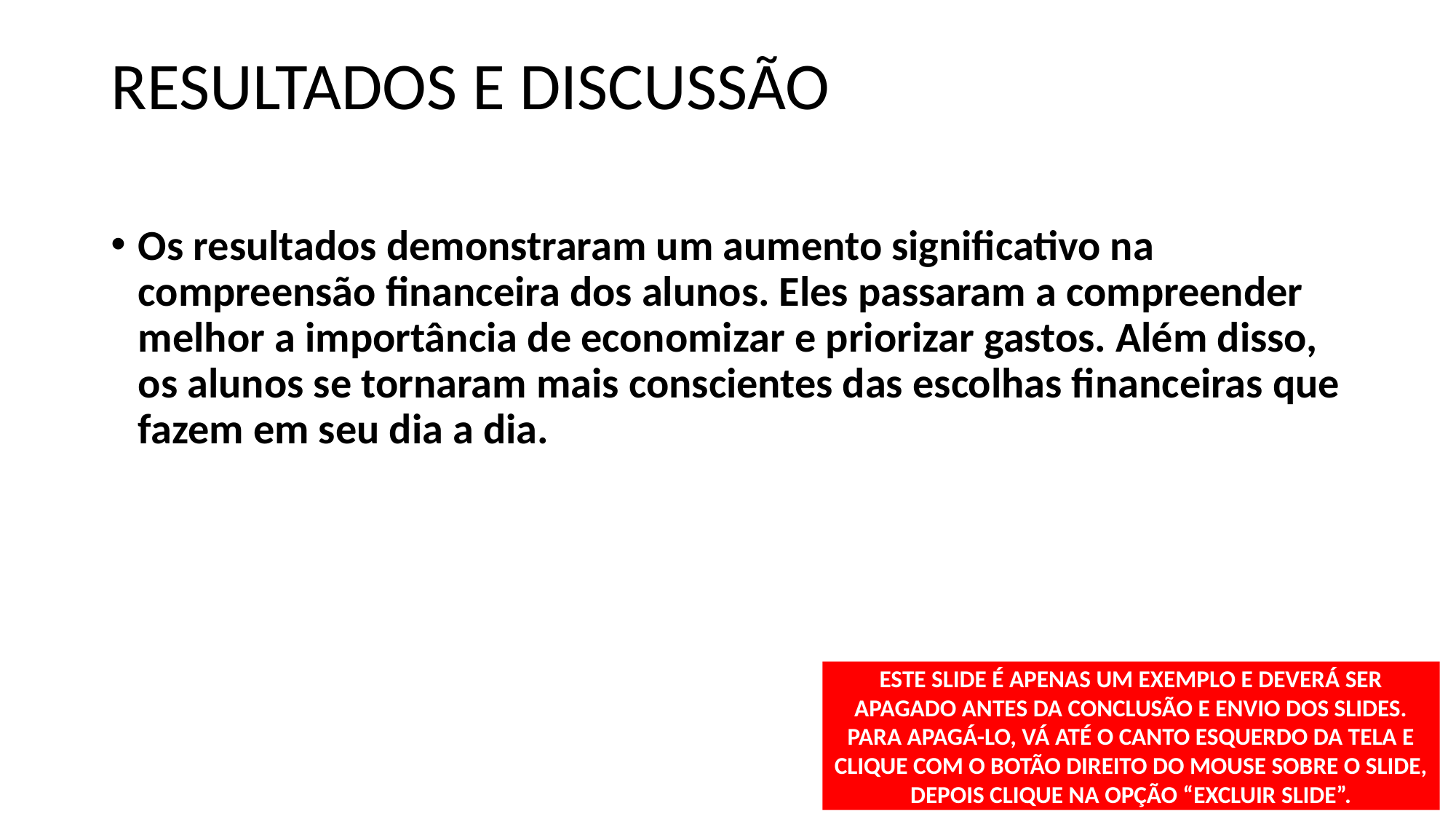

# RESULTADOS E DISCUSSÃO
Os resultados demonstraram um aumento significativo na compreensão financeira dos alunos. Eles passaram a compreender melhor a importância de economizar e priorizar gastos. Além disso, os alunos se tornaram mais conscientes das escolhas financeiras que fazem em seu dia a dia.
ESTE SLIDE É APENAS UM EXEMPLO E DEVERÁ SER APAGADO ANTES DA CONCLUSÃO E ENVIO DOS SLIDES. PARA APAGÁ-LO, VÁ ATÉ O CANTO ESQUERDO DA TELA E CLIQUE COM O BOTÃO DIREITO DO MOUSE SOBRE O SLIDE, DEPOIS CLIQUE NA OPÇÃO “EXCLUIR SLIDE”.